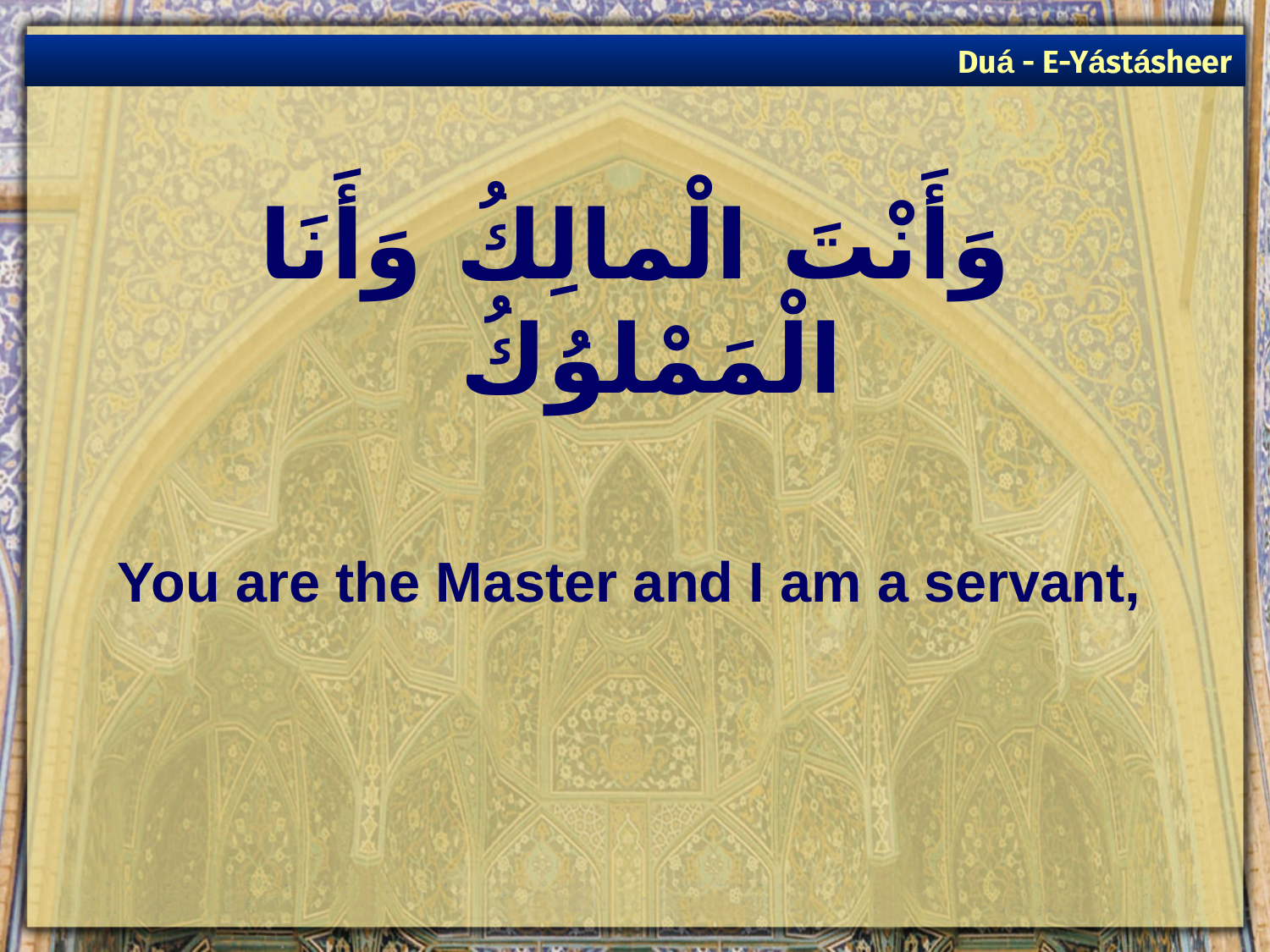

Duá - E-Yástásheer
# وَأَنْتَ الْمالِكُ وَأَنَا الْمَمْلوُكُ
You are the Master and I am a servant,